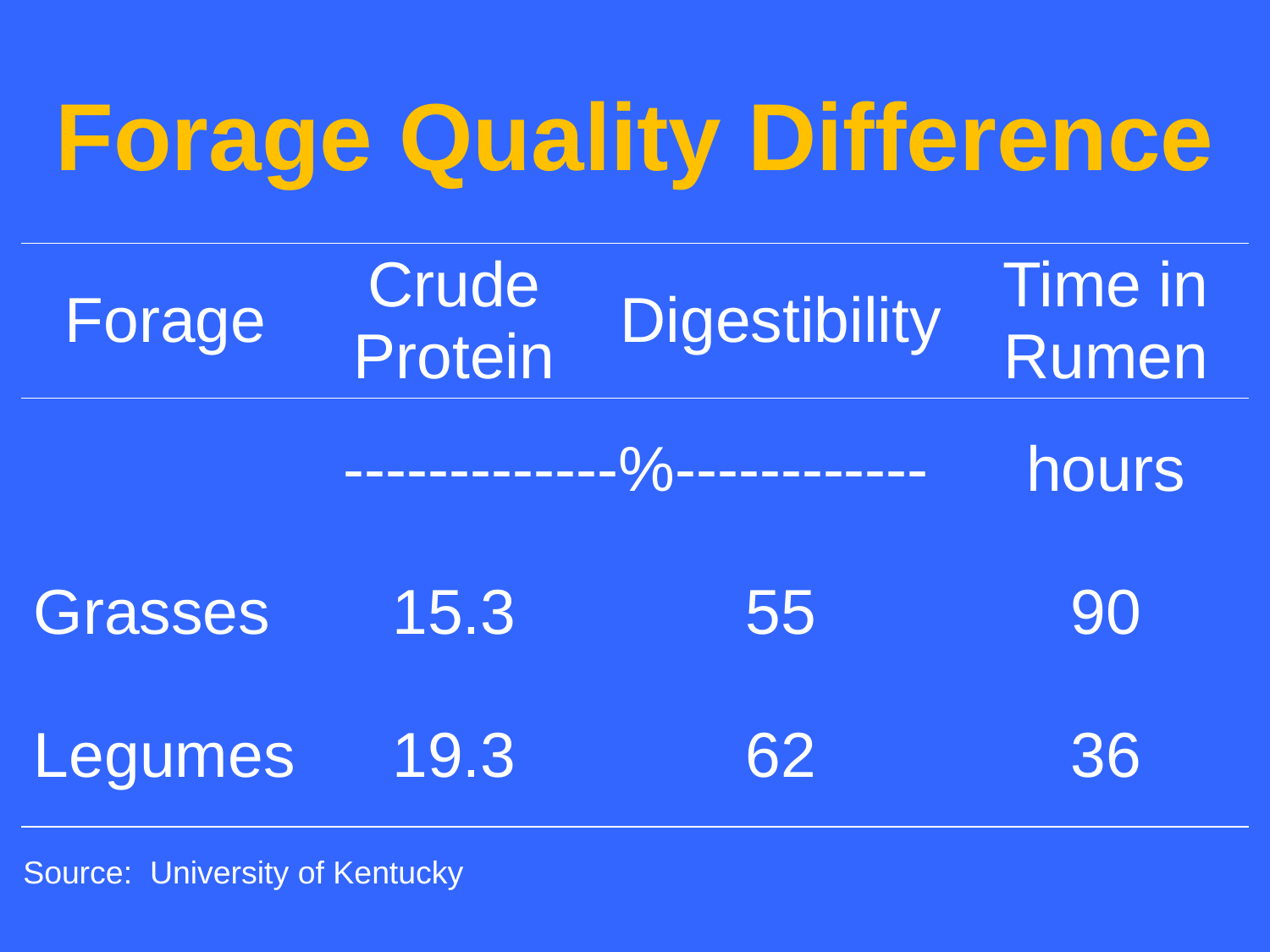

# Forage Quality Difference
| Forage | Crude Protein | Digestibility | Time in Rumen |
| --- | --- | --- | --- |
|  | -------------%------------ |  | hours |
| Grasses | 15.3 | 55 | 90 |
| Legumes | 19.3 | 62 | 36 |
Source:  University of Kentucky